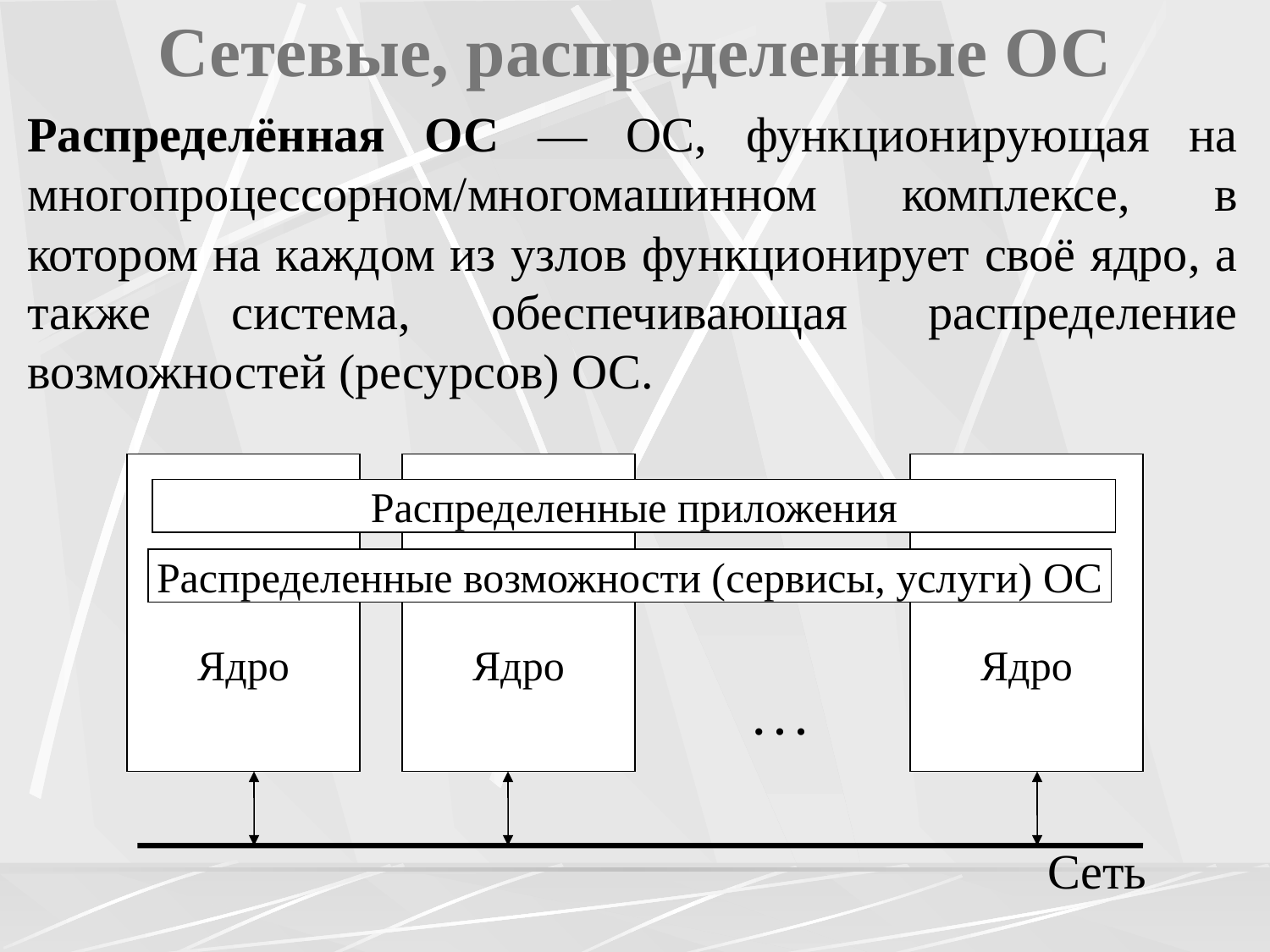

# Сетевые, распределенные ОС
Распределённая ОС — ОС, функционирующая на многопроцессорном/многомашинном комплексе, в котором на каждом из узлов функционирует своё ядро, а также система, обеспечивающая распределение возможностей (ресурсов) ОС.

Ядро

Ядро

Ядро
Распределенные приложения
Распределенные возможности (сервисы, услуги) ОС
. . .

Сеть